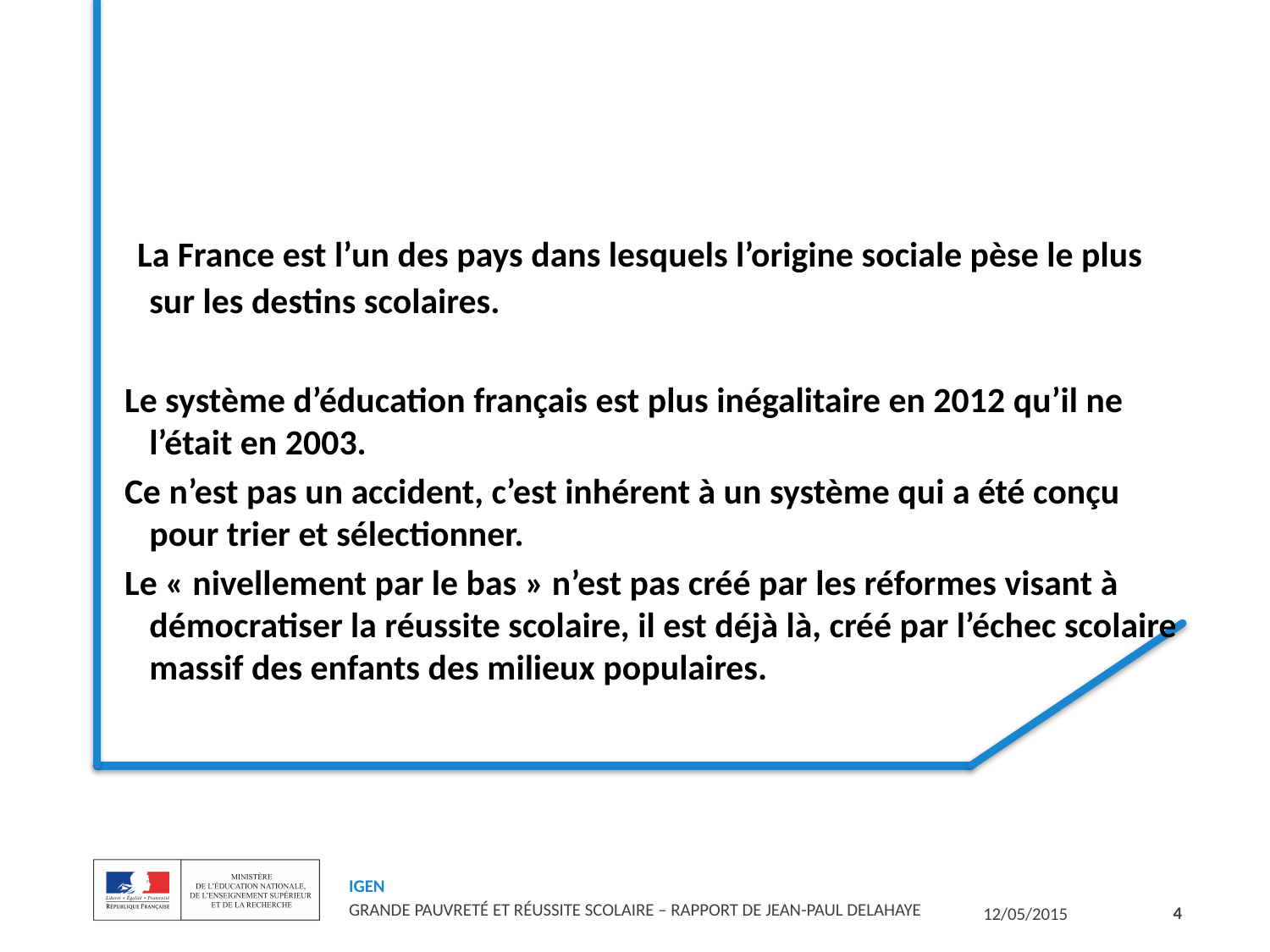

La France est l’un des pays dans lesquels l’origine sociale pèse le plus sur les destins scolaires.

Le système d’éducation français est plus inégalitaire en 2012 qu’il ne l’était en 2003.
Ce n’est pas un accident, c’est inhérent à un système qui a été conçu pour trier et sélectionner.
Le « nivellement par le bas » n’est pas créé par les réformes visant à démocratiser la réussite scolaire, il est déjà là, créé par l’échec scolaire massif des enfants des milieux populaires.

4